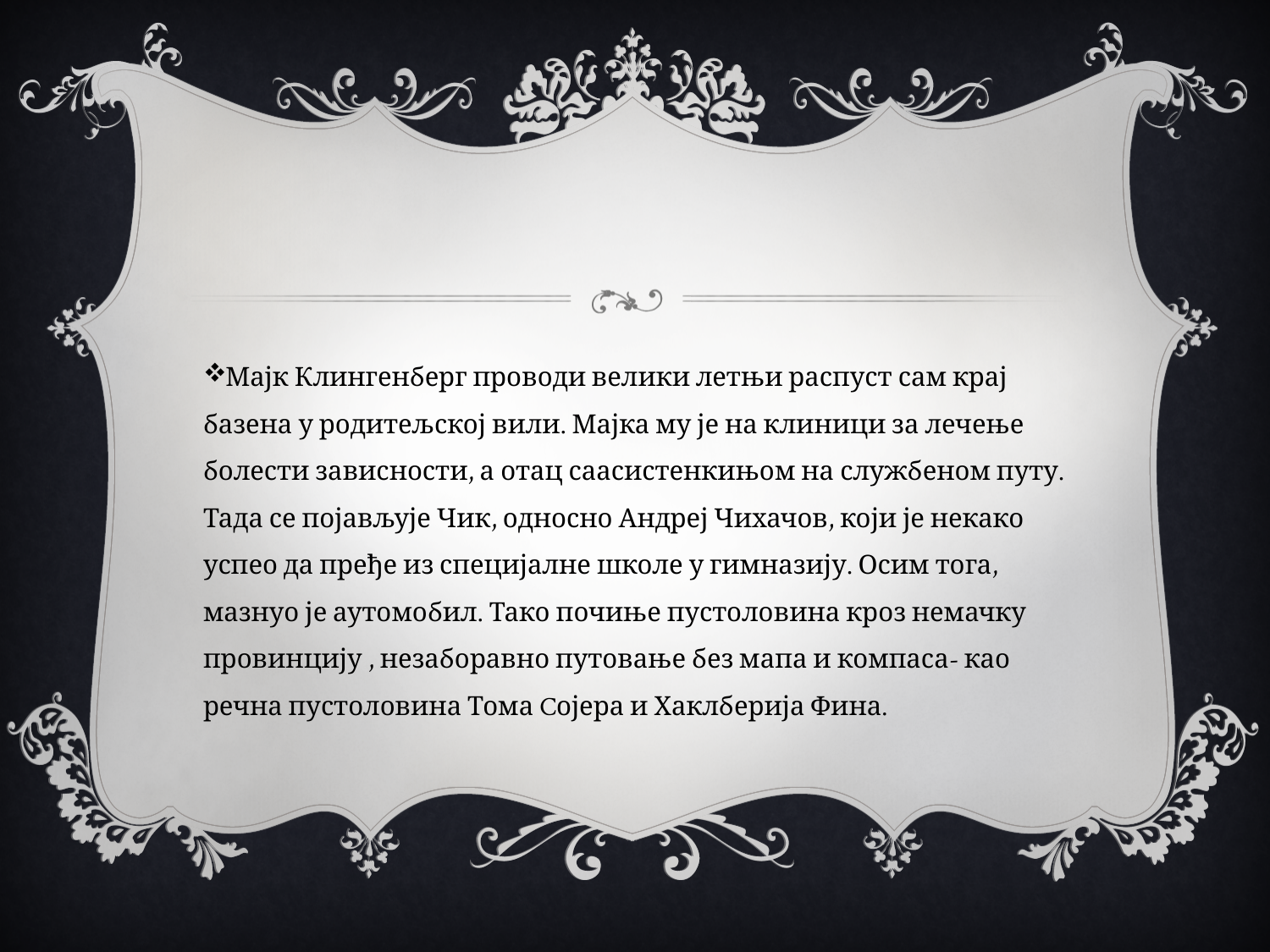

#
Мајк Клингенберг проводи велики летњи распуст сам крај базена у родитељској вили. Мајка му је на клиници за лечење болести зависности, а отац саасистенкињом на службеном путу. Тада се појављује Чик, односно Андреј Чихачов, који је некако успео да пређе из специјалне школе у гимназију. Осим тога, мазнуо је аутомобил. Тако почиње пустоловина кроз немачку провинцију , незаборавно путовање без мапа и компаса- као речна пустоловина Тома Cојера и Хаклберија Фина.